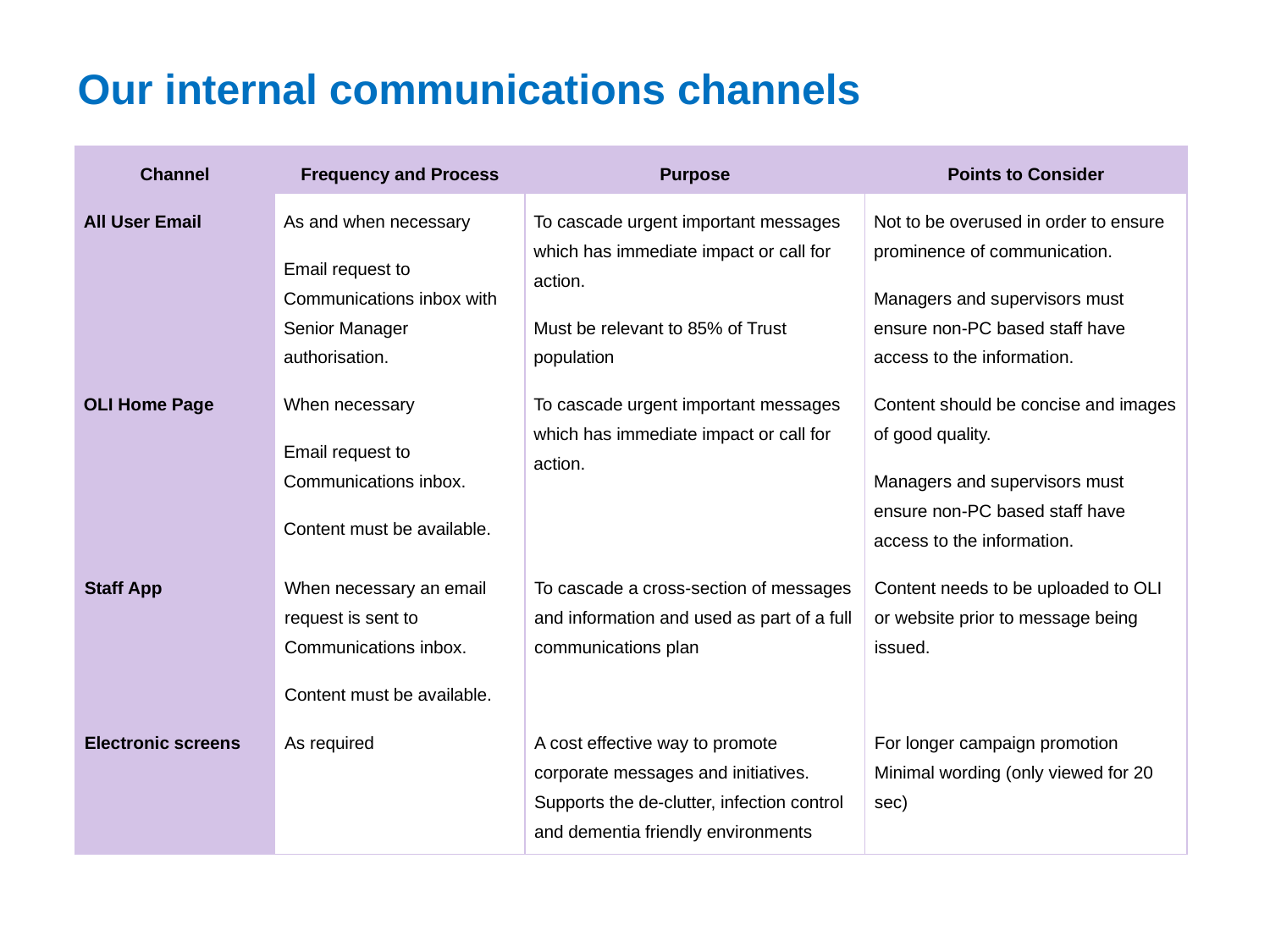

Our internal communications channels
| Channel | Frequency and Process | Purpose | Points to Consider |
| --- | --- | --- | --- |
| All User Email | As and when necessary Email request to Communications inbox with Senior Manager authorisation. | To cascade urgent important messages which has immediate impact or call for action. Must be relevant to 85% of Trust population | Not to be overused in order to ensure prominence of communication. Managers and supervisors must ensure non-PC based staff have access to the information. |
| OLI Home Page | When necessary Email request to Communications inbox. Content must be available. | To cascade urgent important messages which has immediate impact or call for action. | Content should be concise and images of good quality. Managers and supervisors must ensure non-PC based staff have access to the information. |
| Staff App | When necessary an email request is sent to Communications inbox. Content must be available. | To cascade a cross-section of messages and information and used as part of a full communications plan | Content needs to be uploaded to OLI or website prior to message being issued. |
| Electronic screens | As required | A cost effective way to promote corporate messages and initiatives. Supports the de-clutter, infection control and dementia friendly environments | For longer campaign promotion Minimal wording (only viewed for 20 sec) |